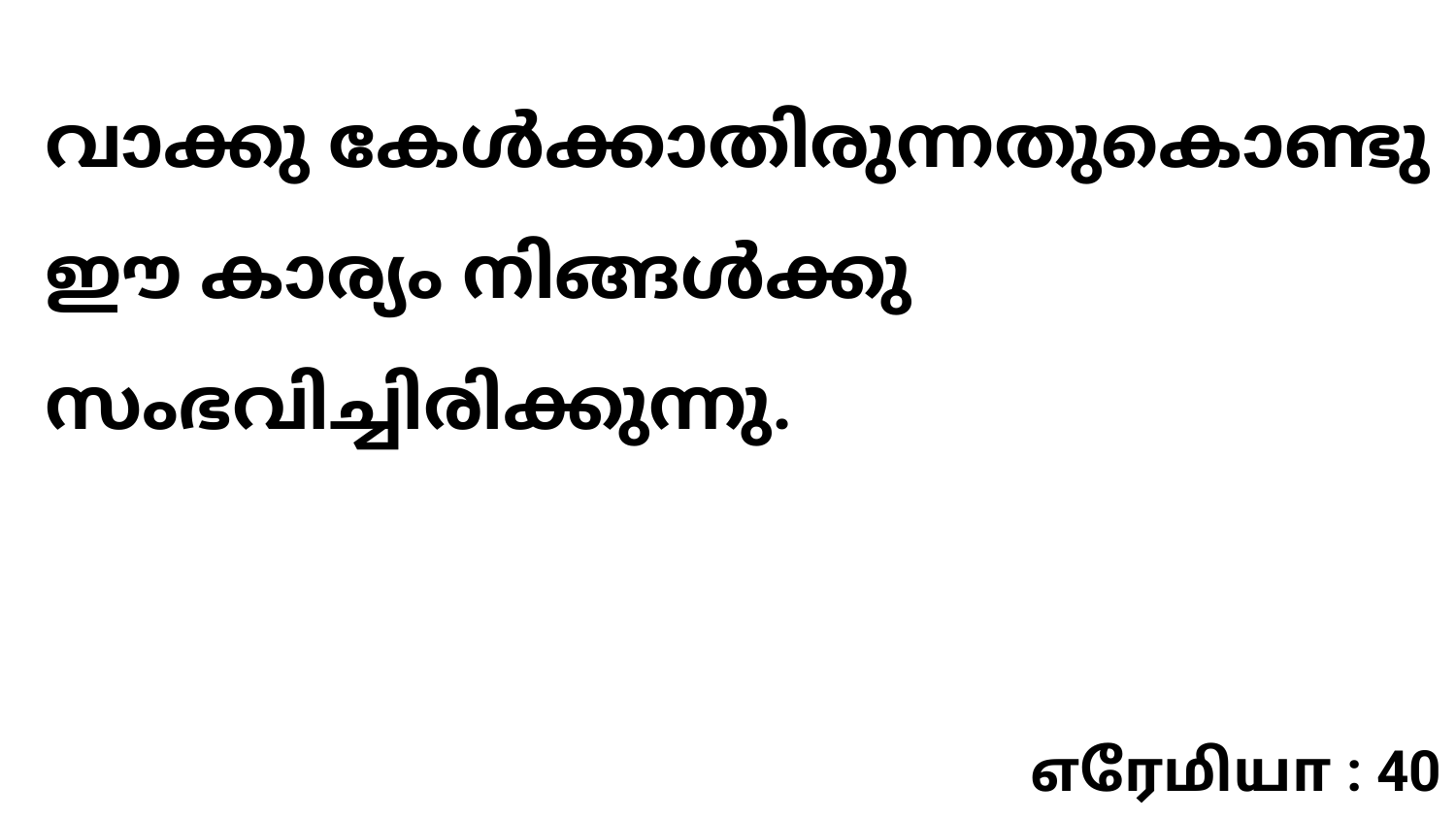

വാക്കു കേൾക്കാതിരുന്നതുകൊണ്ടു ഈ കാര്യം നിങ്ങൾക്കു സംഭവിച്ചിരിക്കുന്നു.
எரேமியா : 40